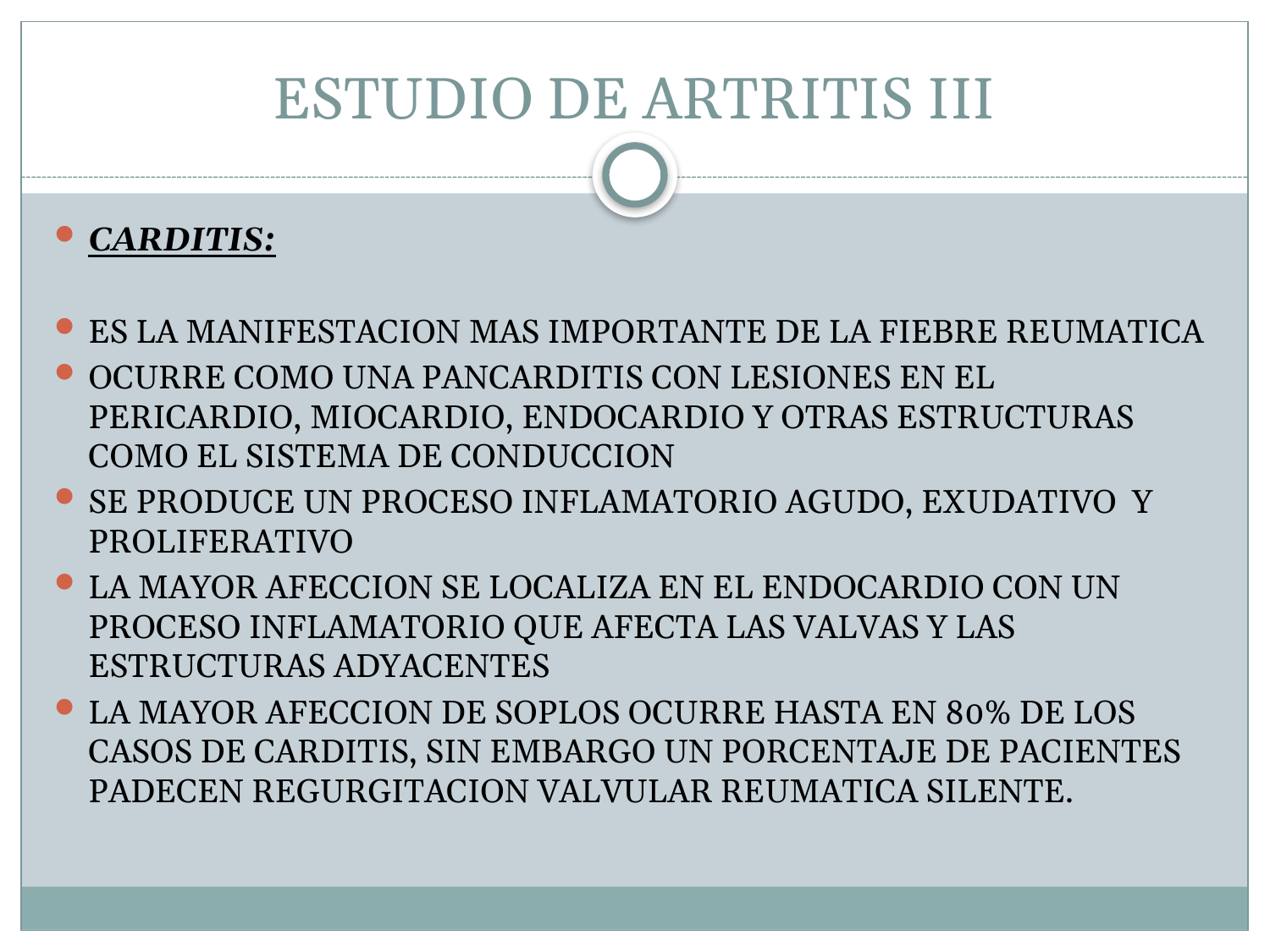

# ESTUDIO DE ARTRITIS III
CARDITIS:

ES LA MANIFESTACION MAS IMPORTANTE DE LA FIEBRE REUMATICA
OCURRE COMO UNA PANCARDITIS CON LESIONES EN EL PERICARDIO, MIOCARDIO, ENDOCARDIO Y OTRAS ESTRUCTURAS COMO EL SISTEMA DE CONDUCCION
SE PRODUCE UN PROCESO INFLAMATORIO AGUDO, EXUDATIVO  Y PROLIFERATIVO
LA MAYOR AFECCION SE LOCALIZA EN EL ENDOCARDIO CON UN PROCESO INFLAMATORIO QUE AFECTA LAS VALVAS Y LAS ESTRUCTURAS ADYACENTES
LA MAYOR AFECCION DE SOPLOS OCURRE HASTA EN 80% DE LOS CASOS DE CARDITIS, SIN EMBARGO UN PORCENTAJE DE PACIENTES PADECEN REGURGITACION VALVULAR REUMATICA SILENTE.